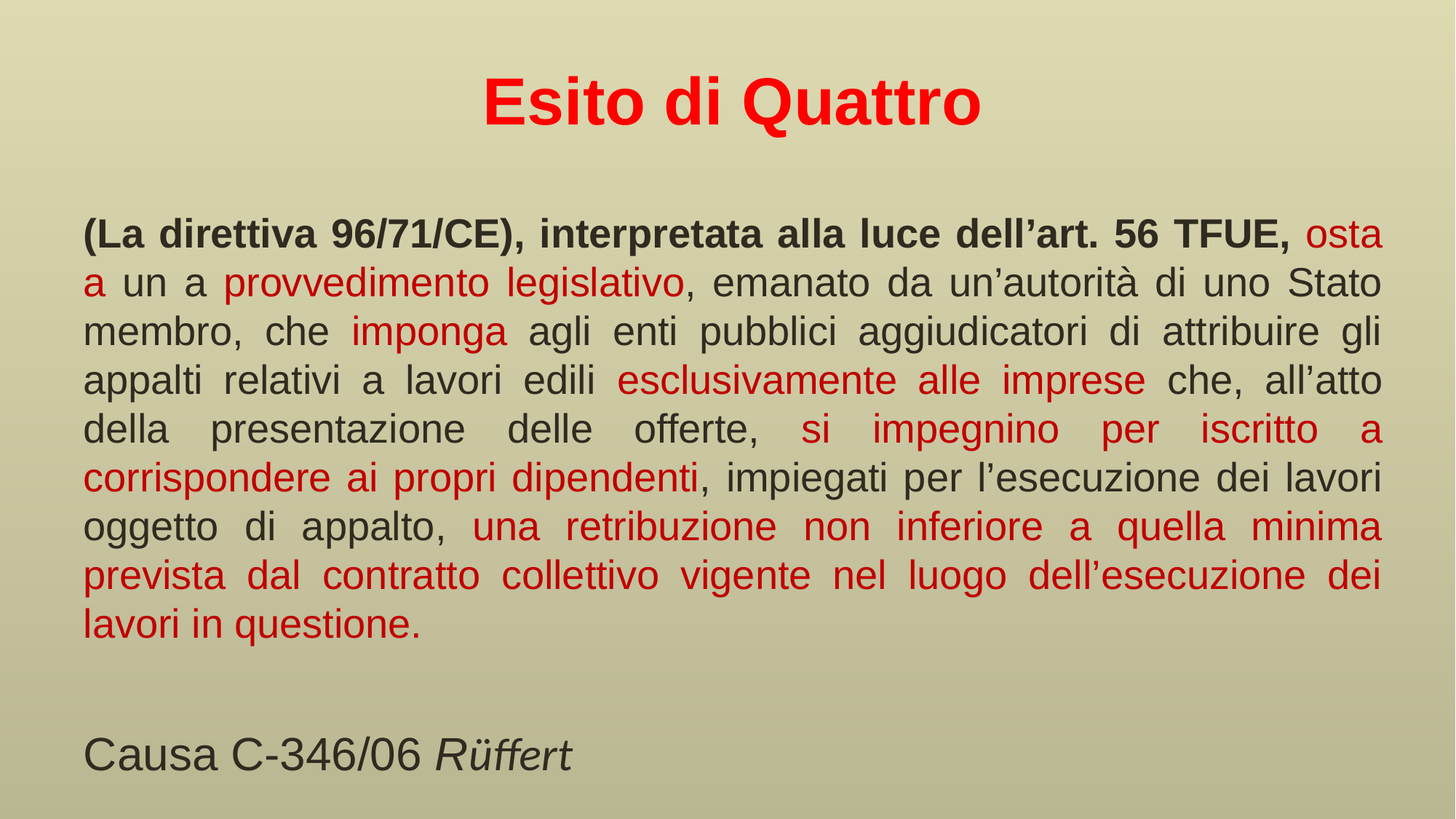

# Esito di Quattro
(La direttiva 96/71/CE), interpretata alla luce dell’art. 56 TFUE, osta a un a provvedimento legislativo, emanato da un’autorità di uno Stato membro, che imponga agli enti pubblici aggiudicatori di attribuire gli appalti relativi a lavori edili esclusivamente alle imprese che, all’atto della presentazione delle offerte, si impegnino per iscritto a corrispondere ai propri dipendenti, impiegati per l’esecuzione dei lavori oggetto di appalto, una retribuzione non inferiore a quella minima prevista dal contratto collettivo vigente nel luogo dell’esecuzione dei lavori in questione.

Causa C-346/06 Rüffert